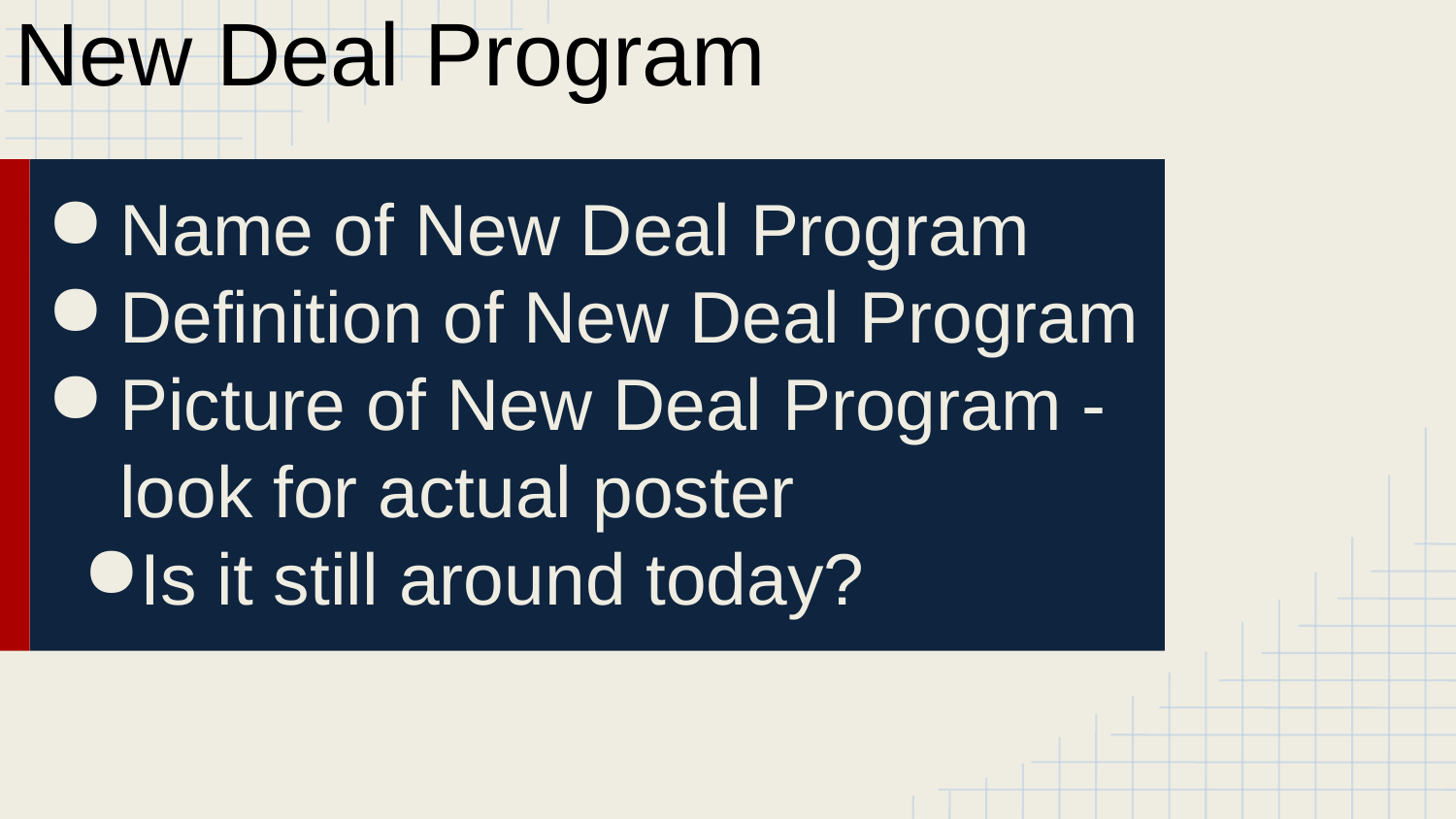

# New Deal Program
Name of New Deal Program
Definition of New Deal Program
Picture of New Deal Program - look for actual poster
Is it still around today?